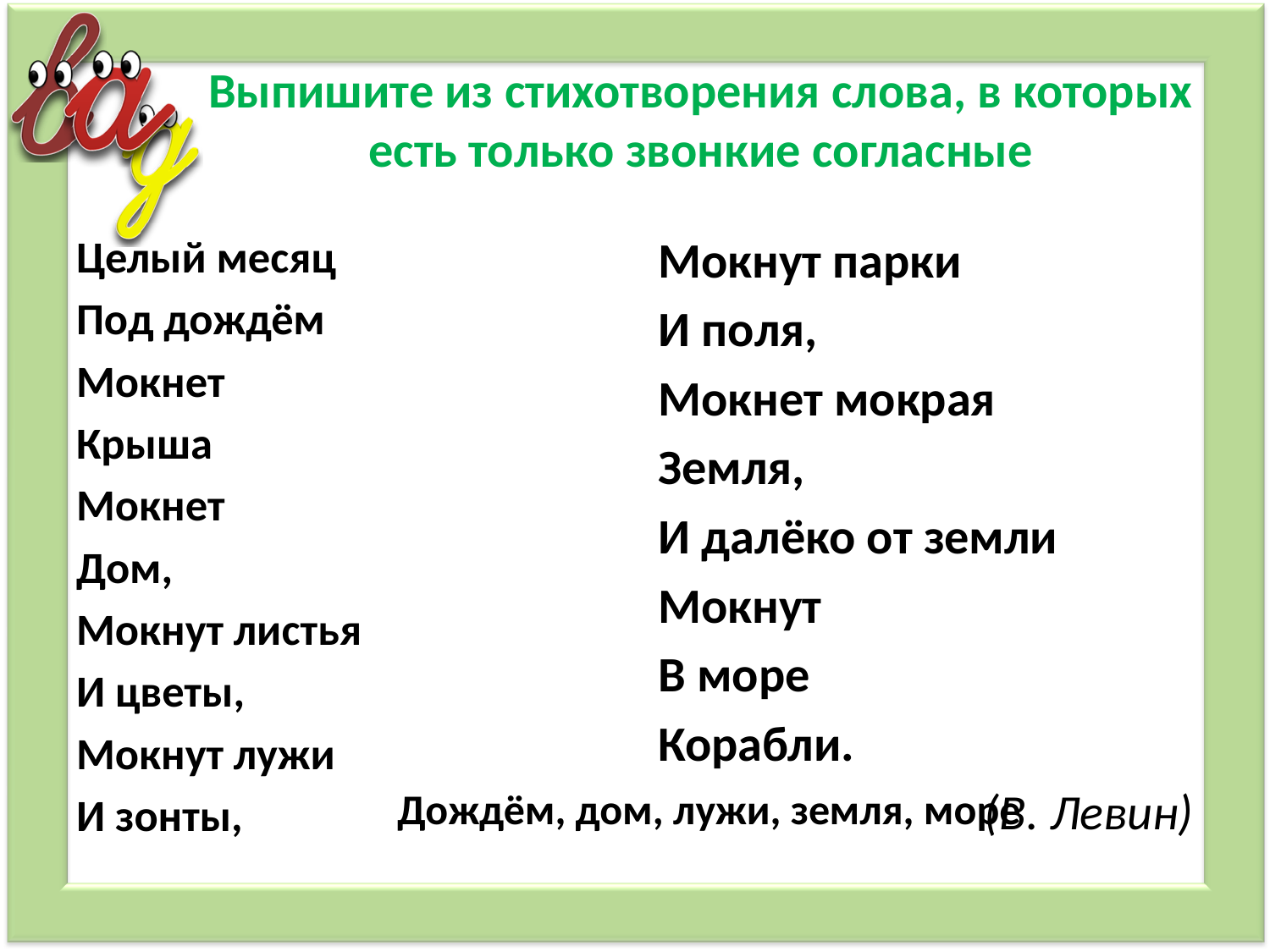

# Выпишите из стихотворения слова, в которых есть только звонкие согласные
Целый месяц
Под дождём
Мокнет
Крыша
Мокнет
Дом,
Мокнут листья
И цветы,
Мокнут лужи
И зонты,
Мокнут парки
И поля,
Мокнет мокрая
Земля,
И далёко от земли
Мокнут
В море
Корабли.
(В. Левин)
Дождём, дом, лужи, земля, море